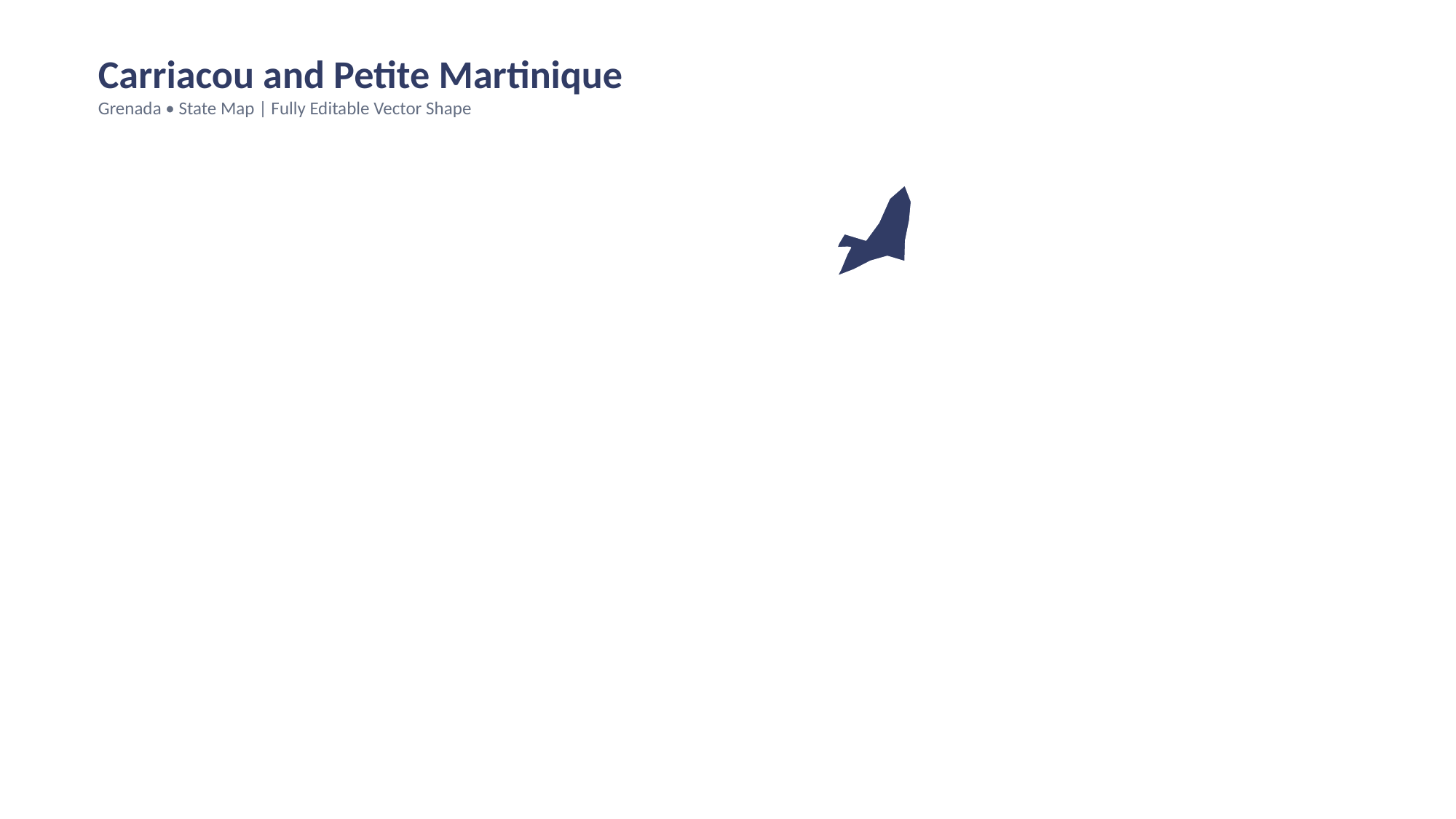

Carriacou and Petite Martinique
Grenada • State Map | Fully Editable Vector Shape